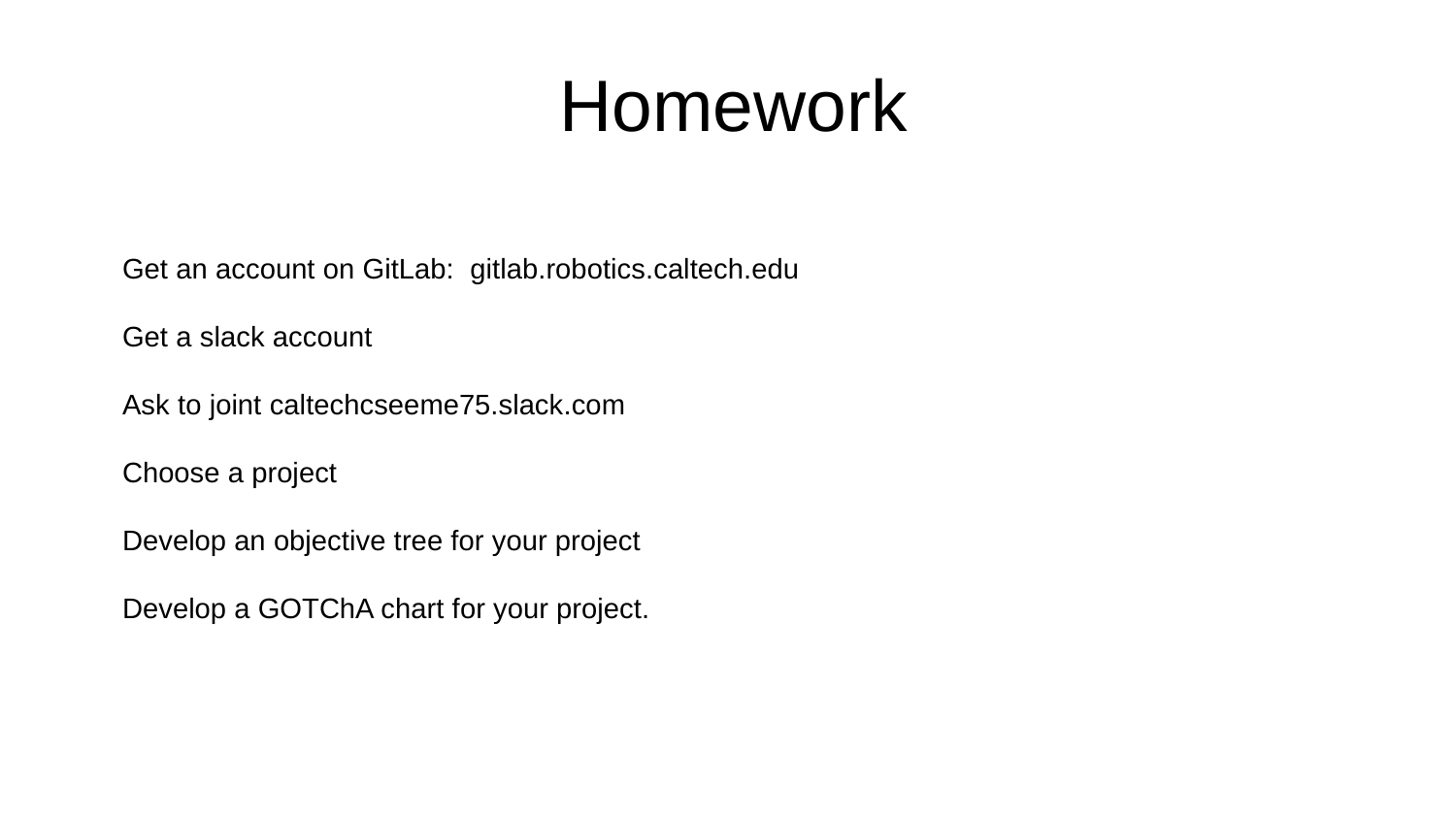

Homework
Get an account on GitLab:  gitlab.robotics.caltech.edu

Get a slack account

Ask to joint caltechcseeme75.slack.com

Choose a project

Develop an objective tree for your project

Develop a GOTChA chart for your project.